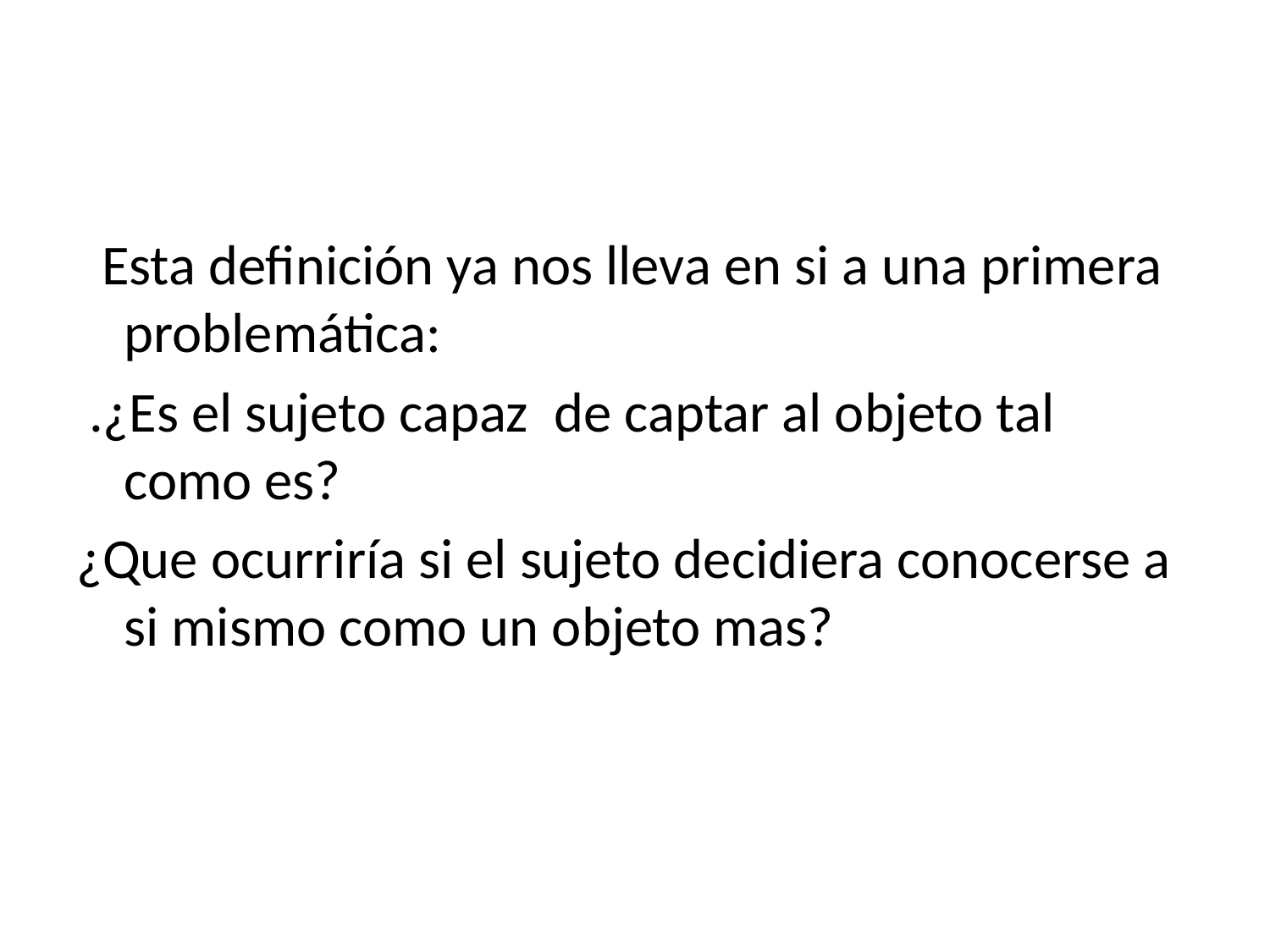

#
  Esta definición ya nos lleva en si a una primera problemática:
 .¿Es el sujeto capaz  de captar al objeto tal como es?
¿Que ocurriría si el sujeto decidiera conocerse a si mismo como un objeto mas?